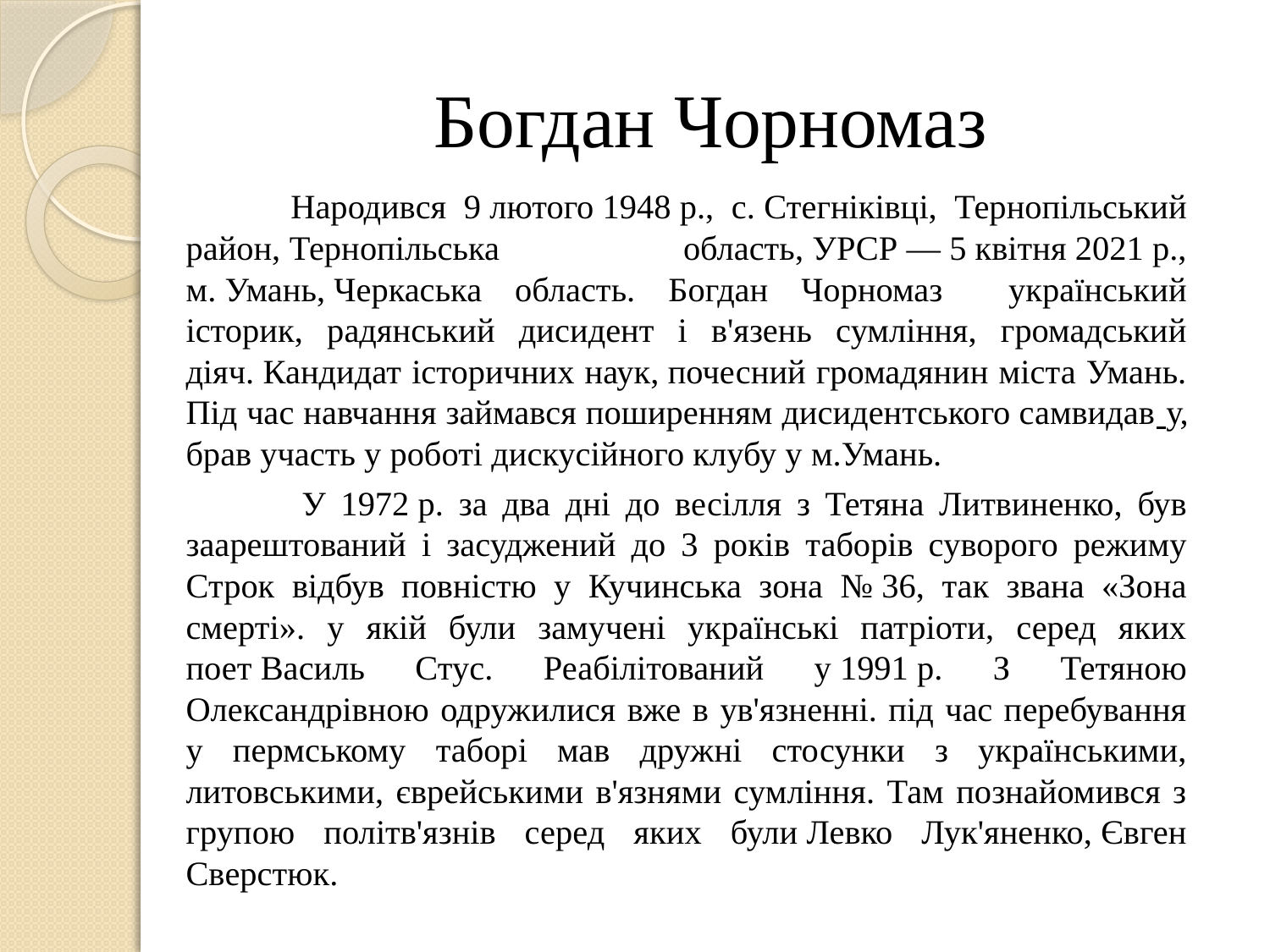

# Богдан Чорномаз
        Народився 9 лютого 1948 р., с. Стегніківці, Тернопільський район, Тернопільська область, УРСР — 5 квітня 2021 р., м. Умань, Черкаська область. Богдан Чорномаз  український історик, радянський дисидент і в'язень сумління, громадський діяч. Кандидат історичних наук, почесний громадянин міста Умань. Під час навчання займався поширенням дисидентського самвидав у, брав участь у роботі дискусійного клубу у м.Умань.
          У 1972 р. за два дні до весілля з Тетяна Литвиненко, був заарештований і засуджений до 3 років таборів суворого режиму Строк відбув повністю у Кучинська зона № 36, так звана «Зона смерті». у якій були замучені українські патріоти, серед яких поет Василь Стус. Реабілітований у 1991 р. З Тетяною Олександрівною одружилися вже в ув'язненні. під час перебування у пермському таборі мав дружні стосунки з українськими, литовськими, єврейськими в'язнями сумління. Там познайомився з групою політв'язнів серед яких були Левко Лук'яненко, Євген Сверстюк.